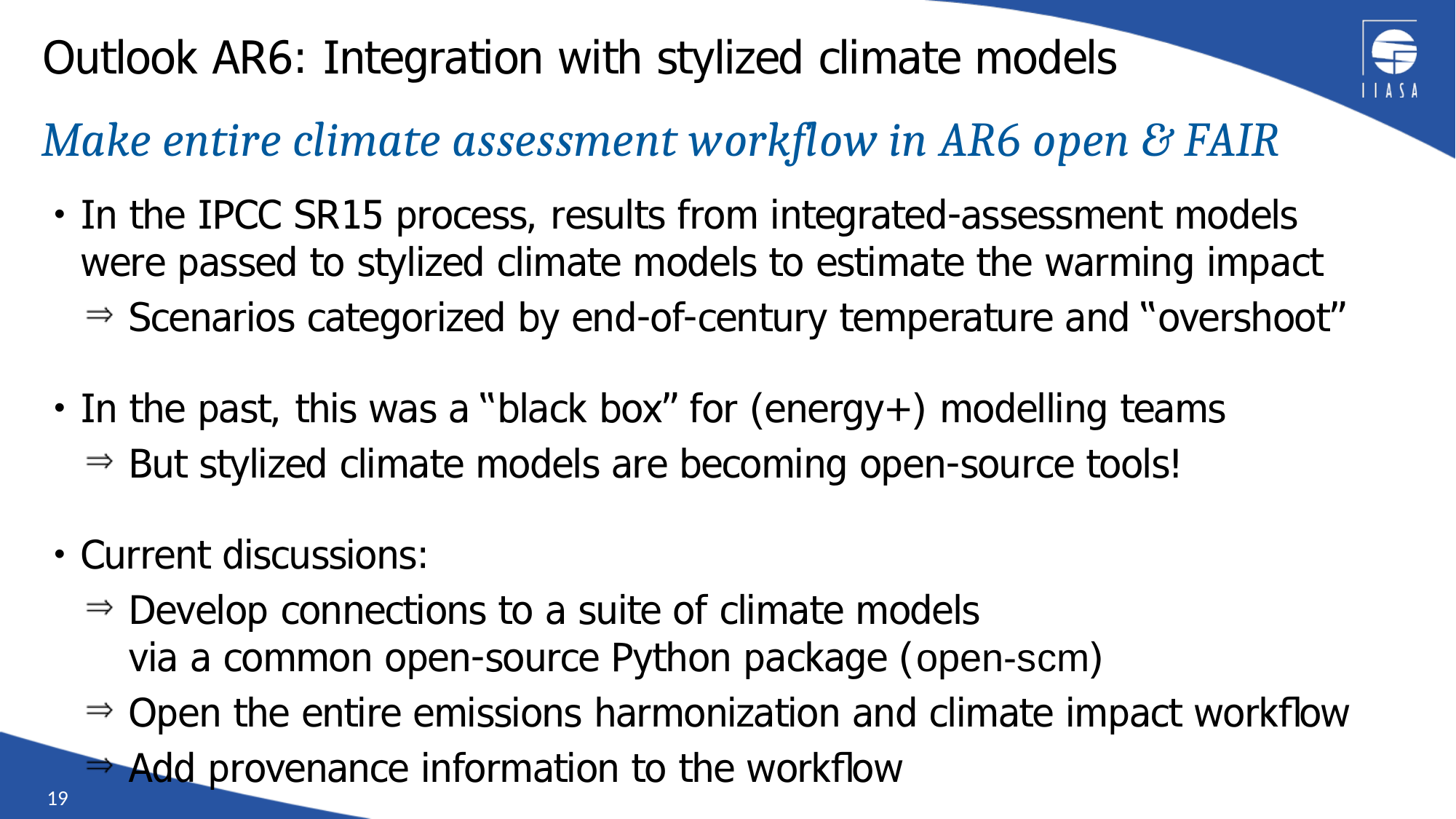

# Outlook AR6: Integration with stylized climate models
Make entire climate assessment workflow in AR6 open & FAIR
In the IPCC SR15 process, results from integrated-assessment models
were passed to stylized climate models to estimate the warming impact
Scenarios categorized by end-of-century temperature and “overshoot”

In the past, this was a “black box” for (energy+) modelling teams
But stylized climate models are becoming open-source tools!

Current discussions:
Develop connections to a suite of climate models
via a common open-source Python package (open-scm)
Open the entire emissions harmonization and climate impact workflow
Add provenance information to the workflow
19